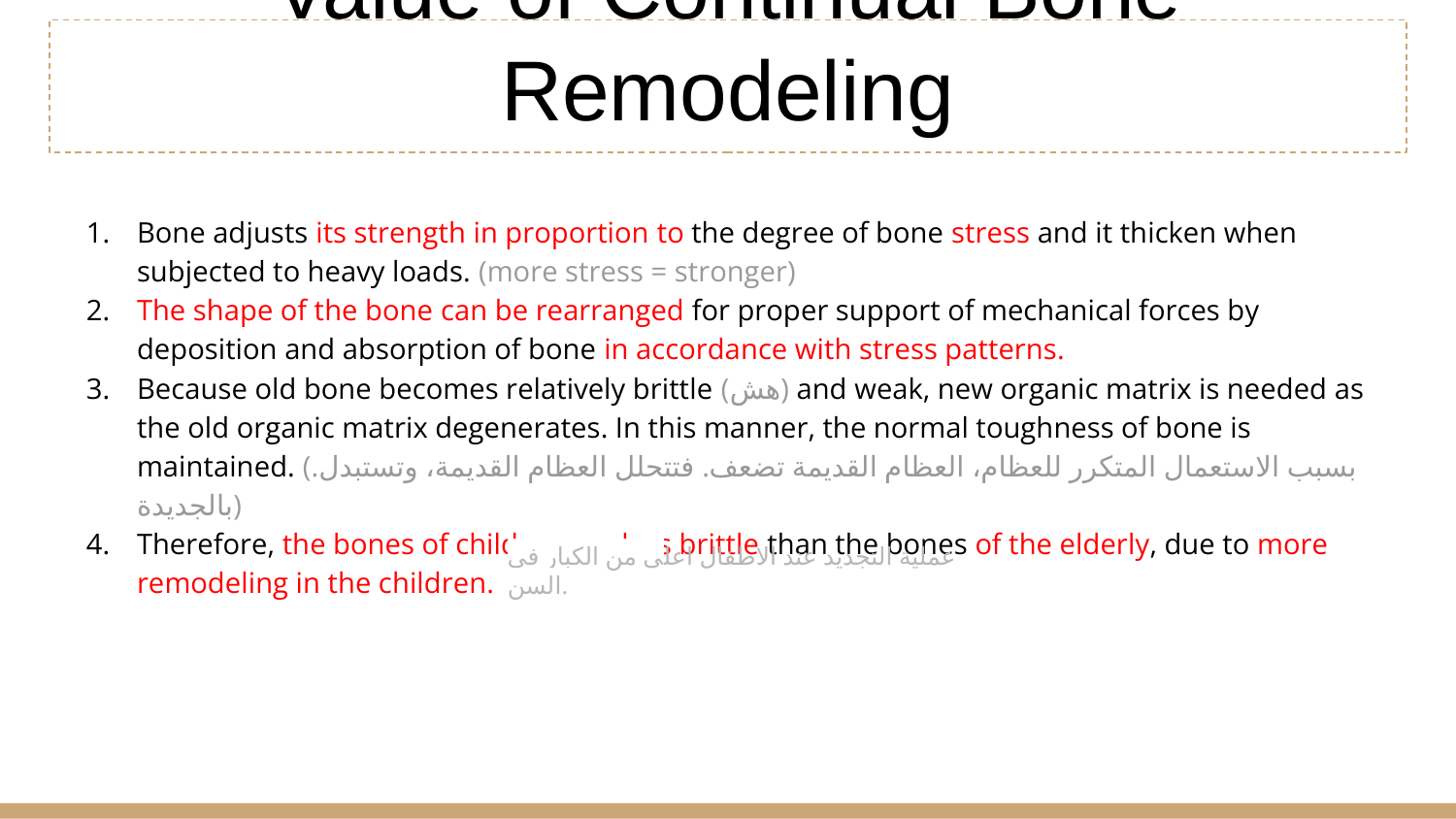

# Value of Continual Bone Remodeling
Bone adjusts its strength in proportion to the degree of bone stress and it thicken when subjected to heavy loads. (more stress = stronger)
The shape of the bone can be rearranged for proper support of mechanical forces by deposition and absorption of bone in accordance with stress patterns.
Because old bone becomes relatively brittle (هش) and weak, new organic matrix is needed as the old organic matrix degenerates. In this manner, the normal toughness of bone is maintained. (.بسبب الاستعمال المتكرر للعظام، العظام القديمة تضعف. فتتحلل العظام القديمة، وتستبدل بالجديدة)
Therefore, the bones of children are less brittle than the bones of the elderly, due to more remodeling in the children.
عملية التجديد عند الاطفال اعلى من الكبار في السن.